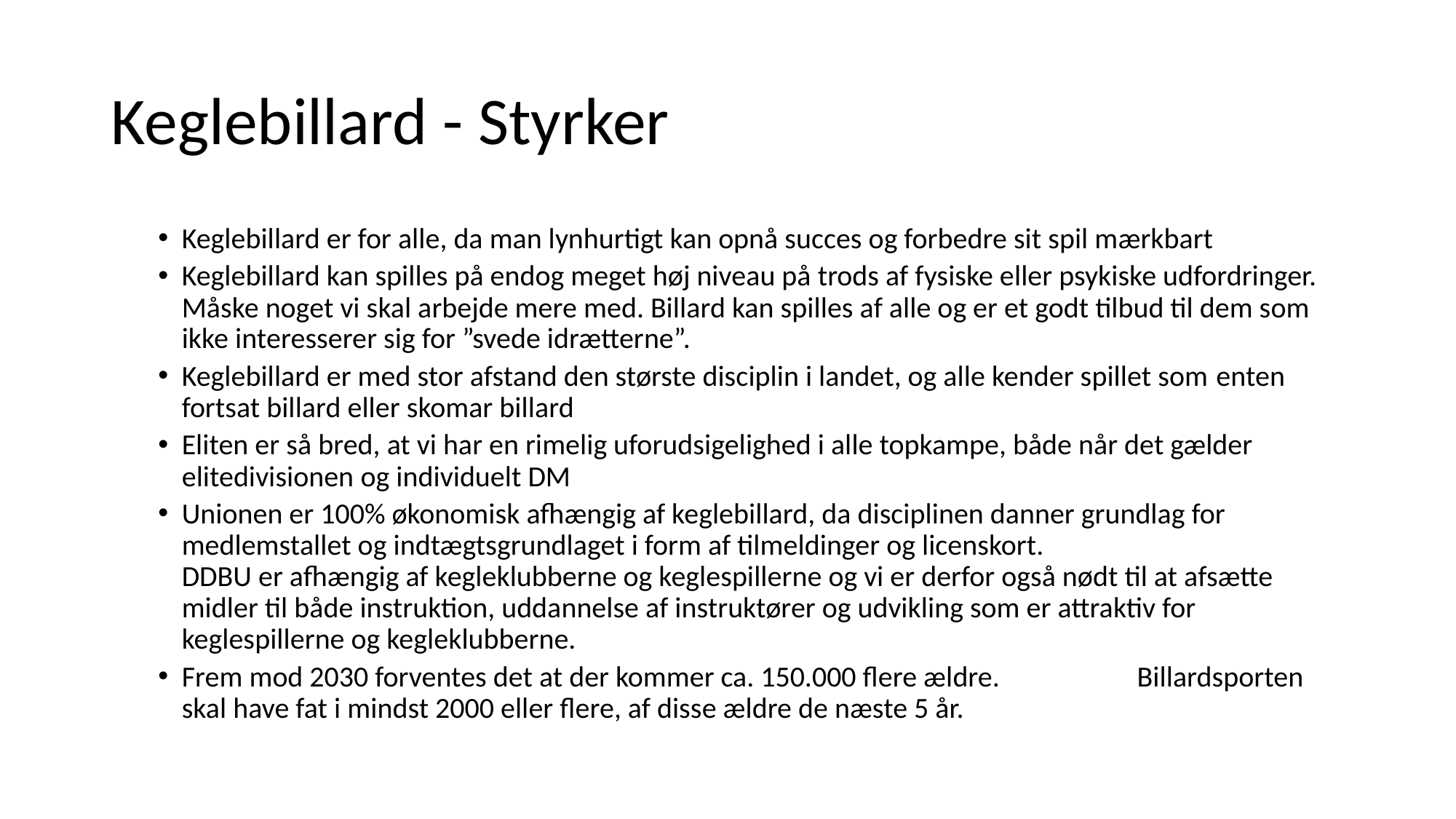

# Keglebillard - Styrker
Keglebillard er for alle, da man lynhurtigt kan opnå succes og forbedre sit spil mærkbart
Keglebillard kan spilles på endog meget høj niveau på trods af fysiske eller psykiske udfordringer. Måske noget vi skal arbejde mere med. Billard kan spilles af alle og er et godt tilbud til dem som ikke interesserer sig for ”svede idrætterne”.
Keglebillard er med stor afstand den største disciplin i landet, og alle kender spillet som enten fortsat billard eller skomar billard
Eliten er så bred, at vi har en rimelig uforudsigelighed i alle topkampe, både når det gælder elitedivisionen og individuelt DM
Unionen er 100% økonomisk afhængig af keglebillard, da disciplinen danner grundlag for medlemstallet og indtægtsgrundlaget i form af tilmeldinger og licenskort.
DDBU er afhængig af kegleklubberne og keglespillerne og vi er derfor også nødt til at afsætte midler til både instruktion, uddannelse af instruktører og udvikling som er attraktiv for keglespillerne og kegleklubberne.
Frem mod 2030 forventes det at der kommer ca. 150.000 flere ældre.                     Billardsporten skal have fat i mindst 2000 eller flere, af disse ældre de næste 5 år.